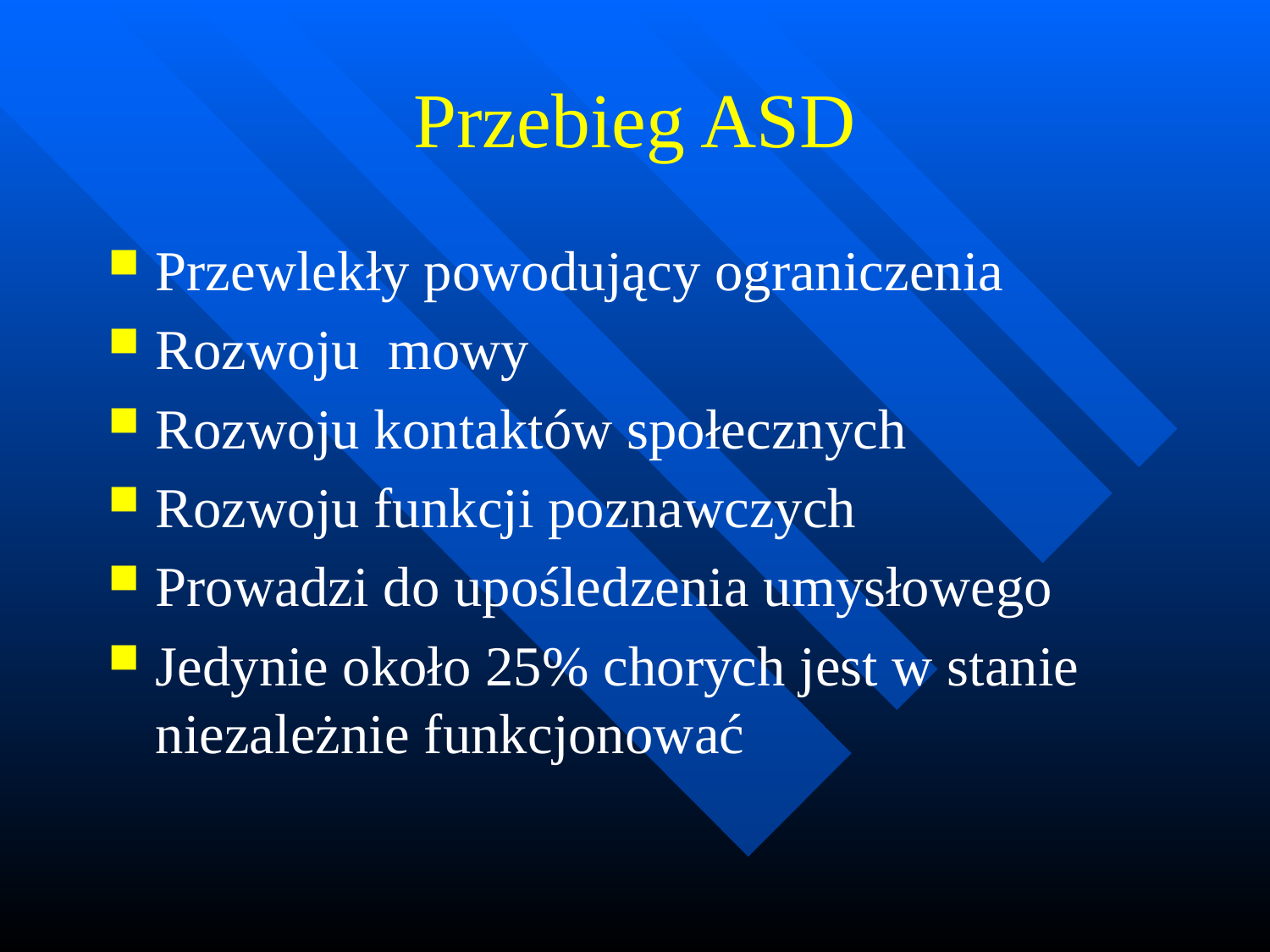

# Przebieg ASD
Przewlekły powodujący ograniczenia
Rozwoju  mowy
Rozwoju kontaktów społecznych
Rozwoju funkcji poznawczych
Prowadzi do upośledzenia umysłowego
Jedynie około 25% chorych jest w stanie niezależnie funkcjonować